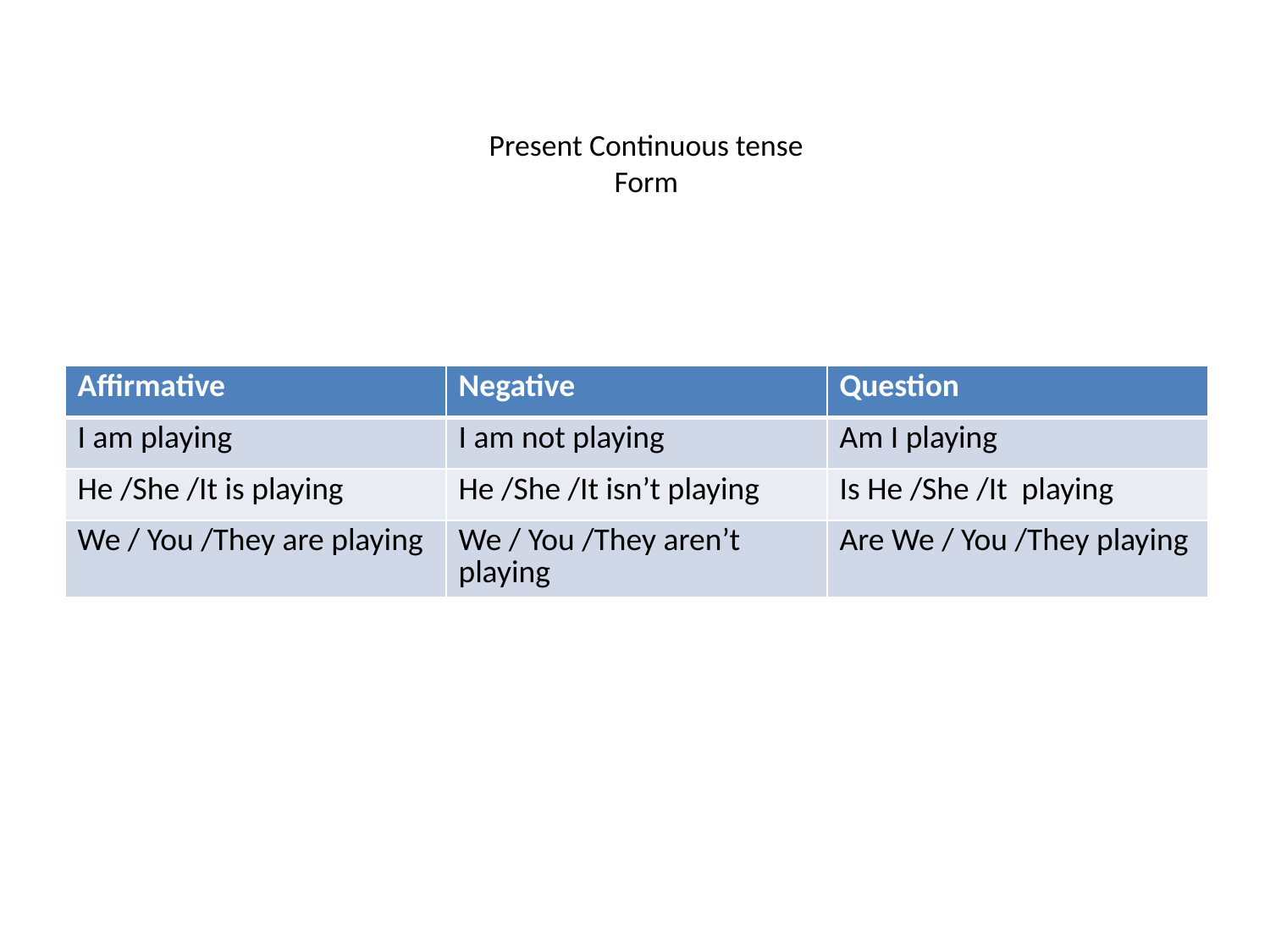

# Present Continuous tense Form
| Affirmative | Negative | Question |
| --- | --- | --- |
| I am playing | I am not playing | Am I playing |
| He /She /It is playing | He /She /It isn’t playing | Is He /She /It playing |
| We / You /They are playing | We / You /They aren’t playing | Are We / You /They playing |